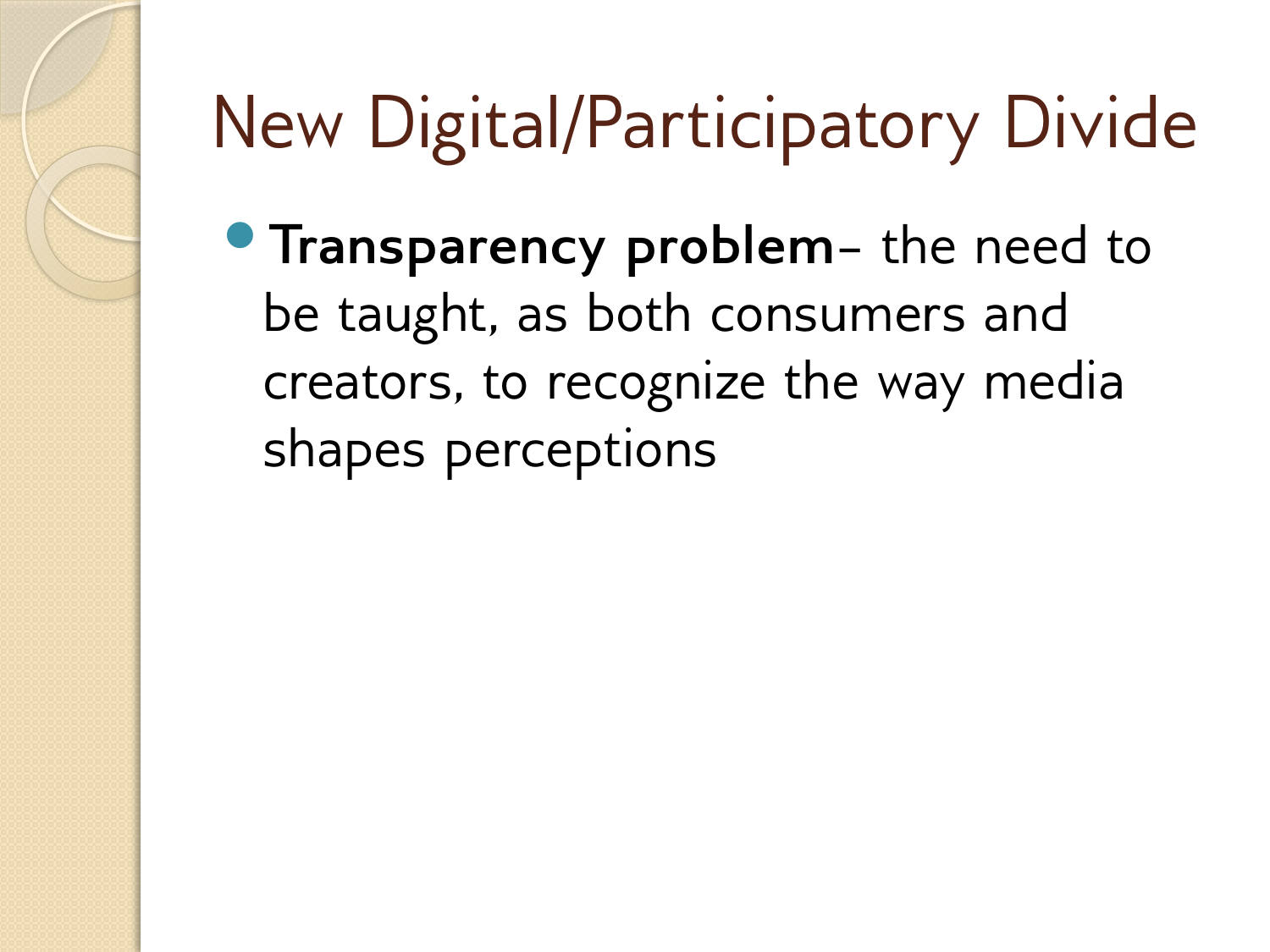

# New Digital/Participatory Divide
Transparency problem– the need to be taught, as both consumers and creators, to recognize the way media shapes perceptions